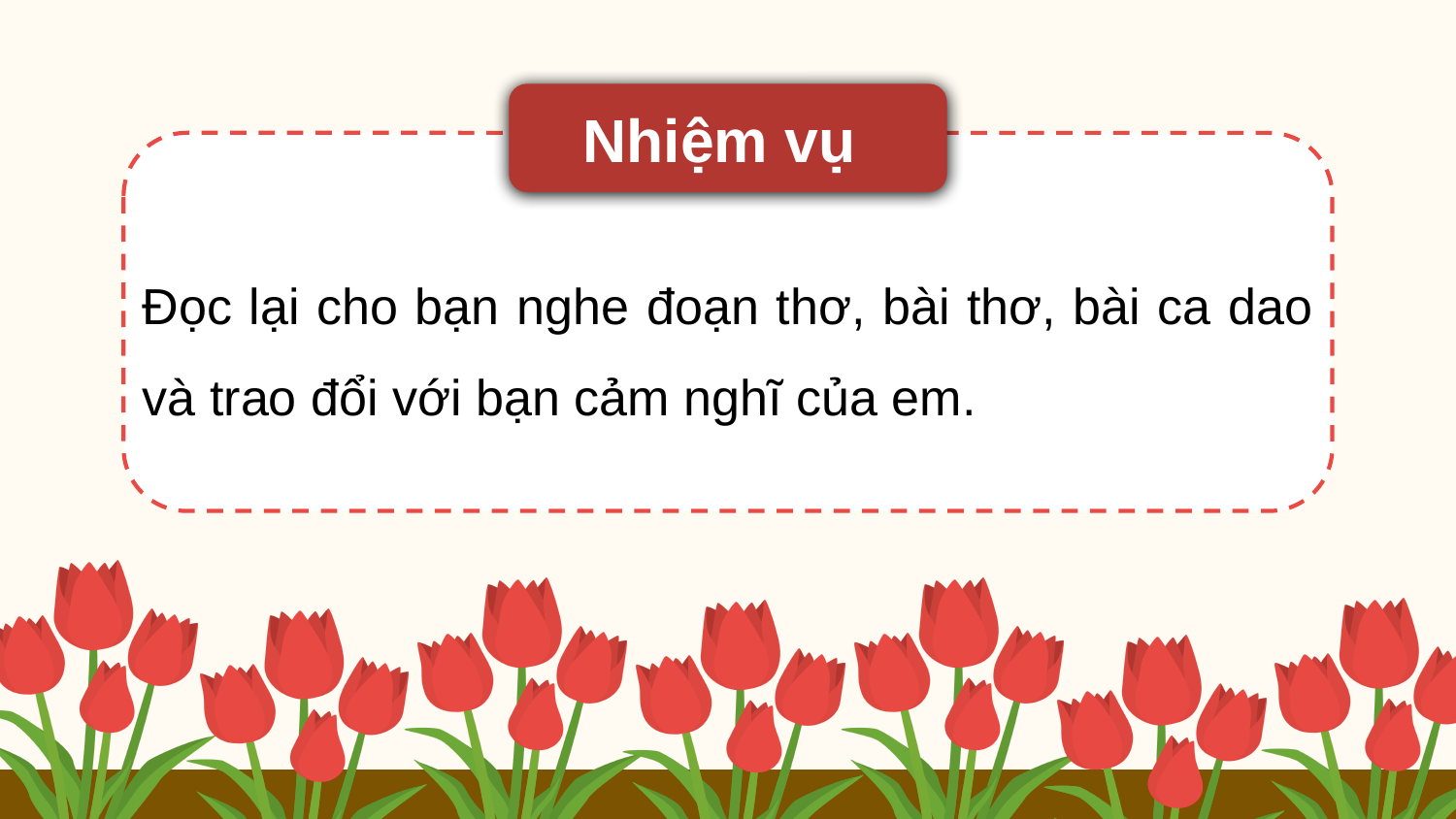

Nhiệm vụ

Đọc lại cho bạn nghe đoạn thơ, bài thơ, bài ca dao và trao đổi với bạn cảm nghĩ của em.